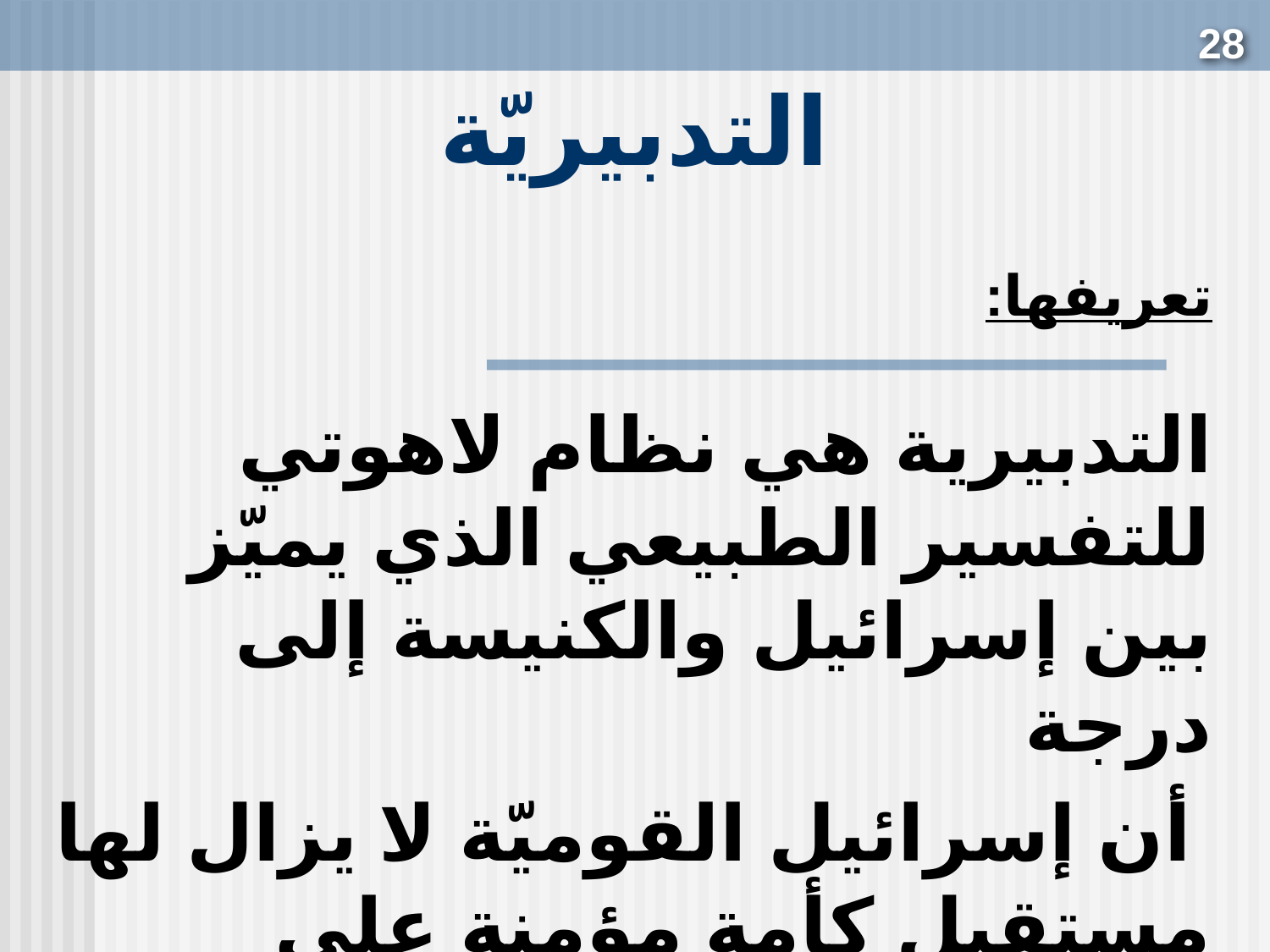

28
# التدبيريّة
تعريفها:
التدبيرية هي نظام لاهوتي للتفسير الطبيعي الذي يميّز بين إسرائيل والكنيسة إلى درجة
 أن إسرائيل القوميّة لا يزال لها مستقبل كأمة مؤمنة على الأرض بعد عودة المسيح.